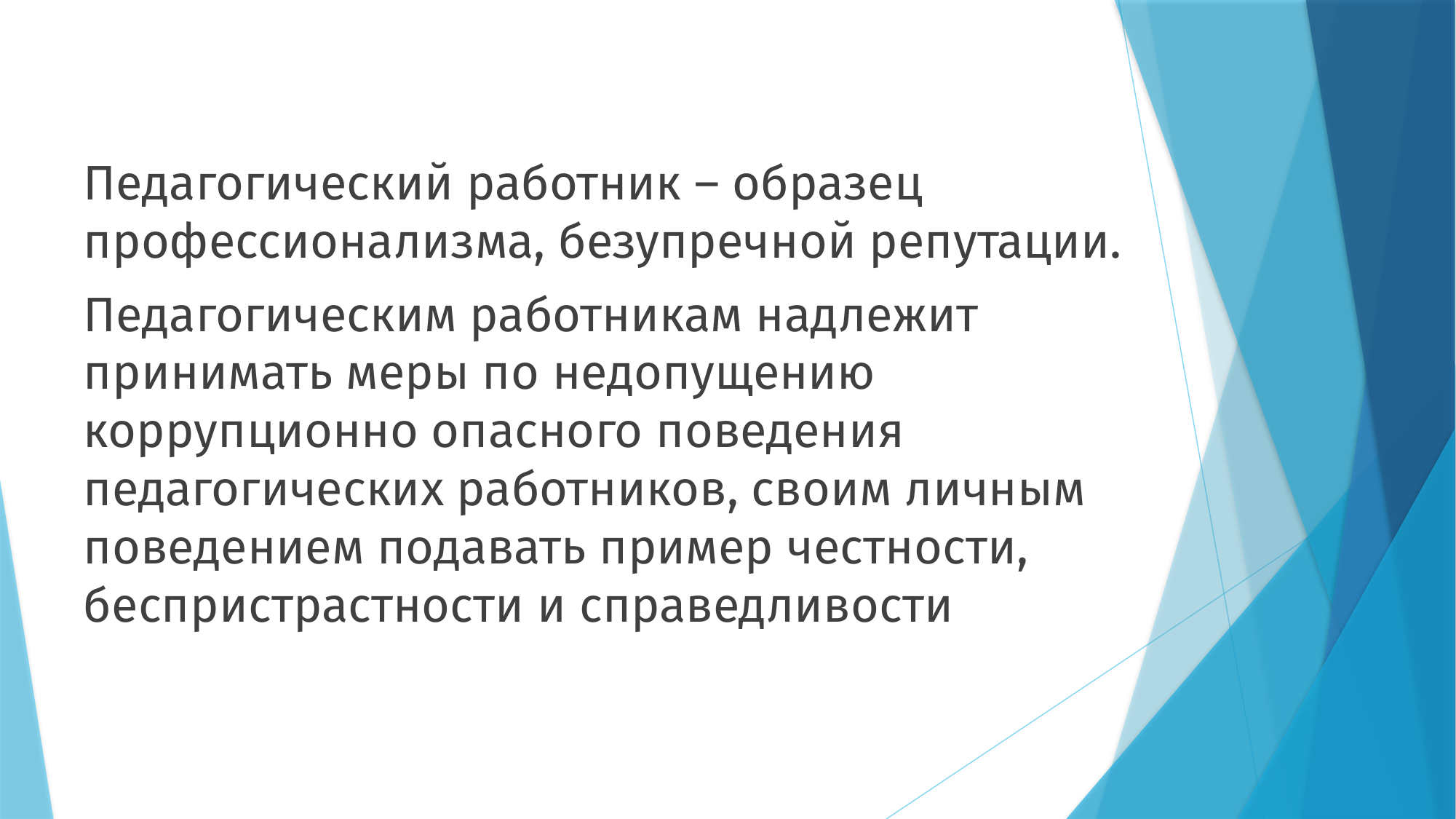

Педагогический работник – образец профессионализма, безупречной репутации.
Педагогическим работникам надлежит принимать меры по недопущению коррупционно опасного поведения педагогических работников, своим личным поведением подавать пример честности, беспристрастности и справедливости